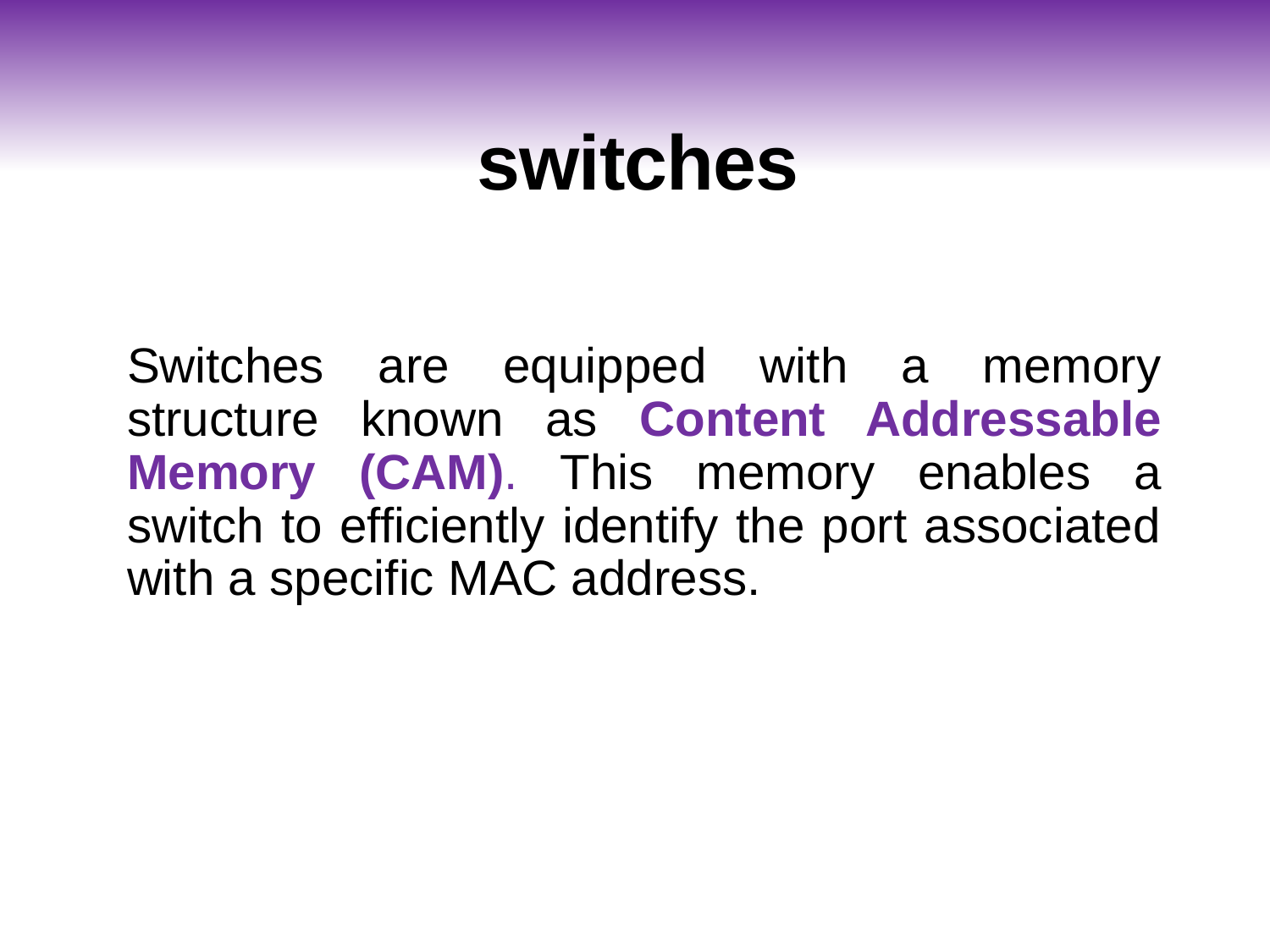

# switches
Switches are equipped with a memory structure known as Content Addressable Memory (CAM). This memory enables a switch to efficiently identify the port associated with a specific MAC address.